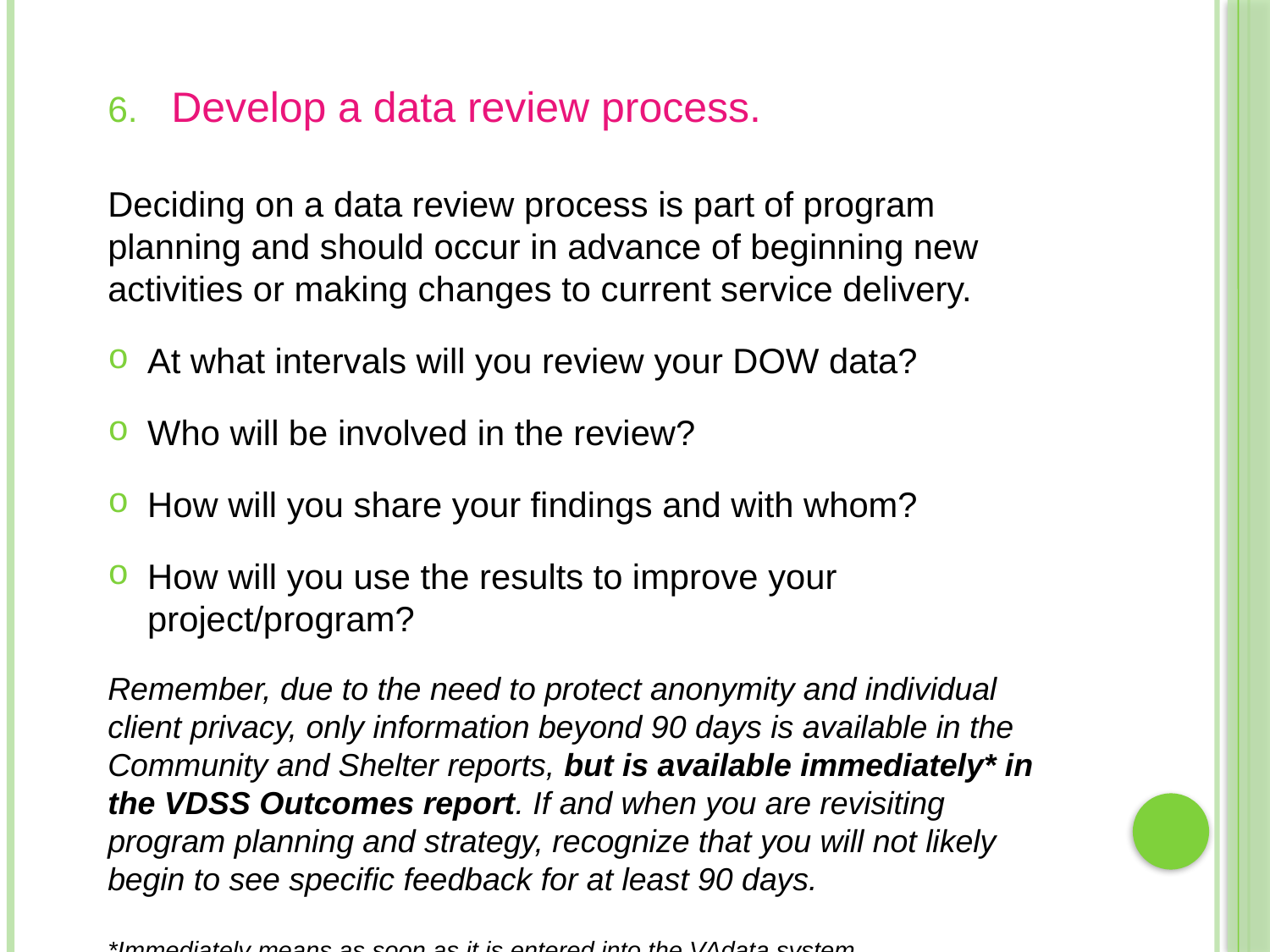

Develop a data review process.

Deciding on a data review process is part of program planning and should occur in advance of beginning new activities or making changes to current service delivery.

At what intervals will you review your DOW data?

Who will be involved in the review?

How will you share your findings and with whom?

How will you use the results to improve your project/program?

Remember, due to the need to protect anonymity and individual client privacy, only information beyond 90 days is available in the Community and Shelter reports, but is available immediately* in the VDSS Outcomes report. If and when you are revisiting program planning and strategy, recognize that you will not likely begin to see specific feedback for at least 90 days.
*Immediately means as soon as it is entered into the VAdata system.